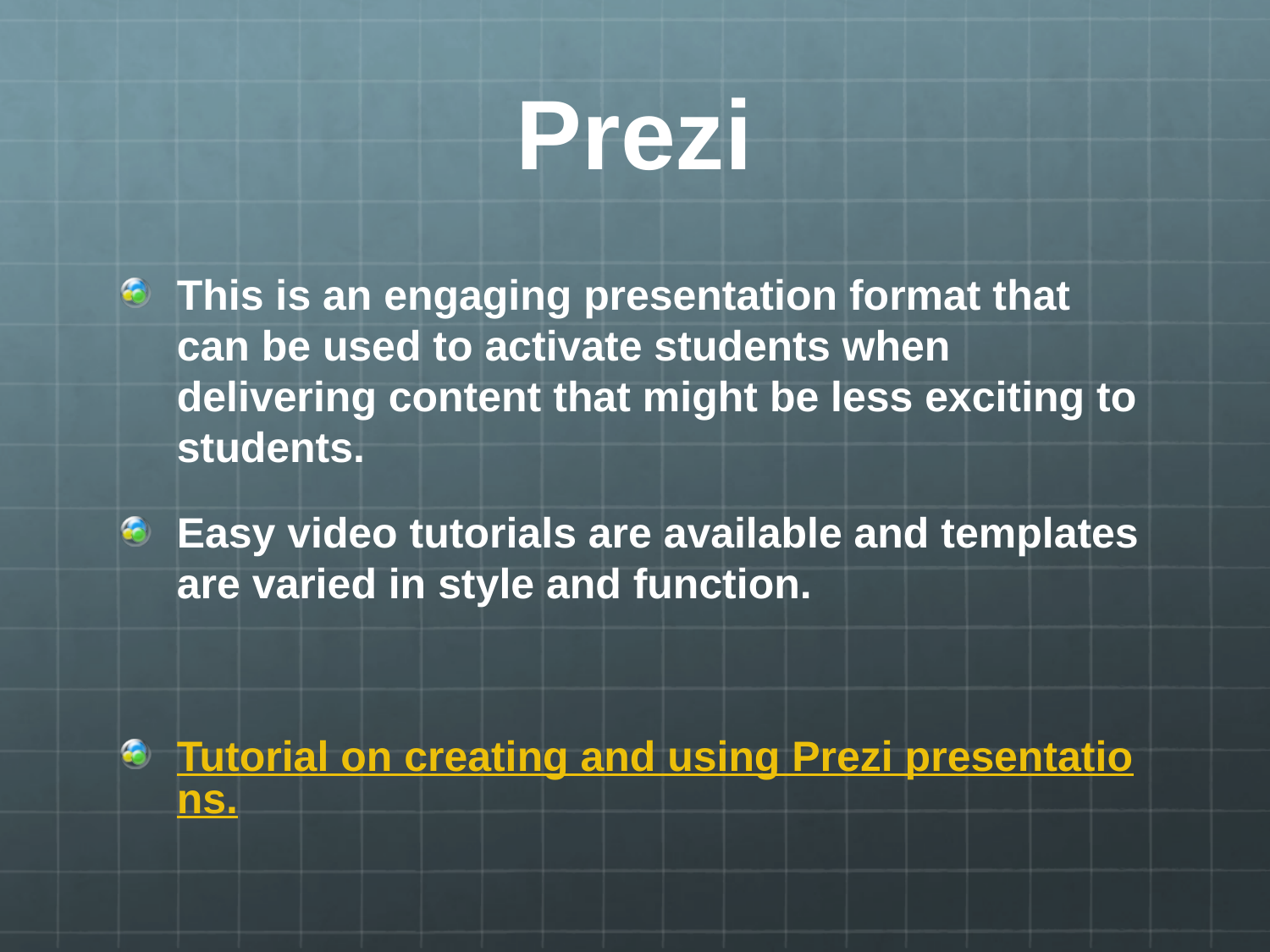

# Prezi
This is an engaging presentation format that can be used to activate students when delivering content that might be less exciting to students.
Easy video tutorials are available and templates are varied in style and function.

Tutorial on creating and using Prezi presentations.